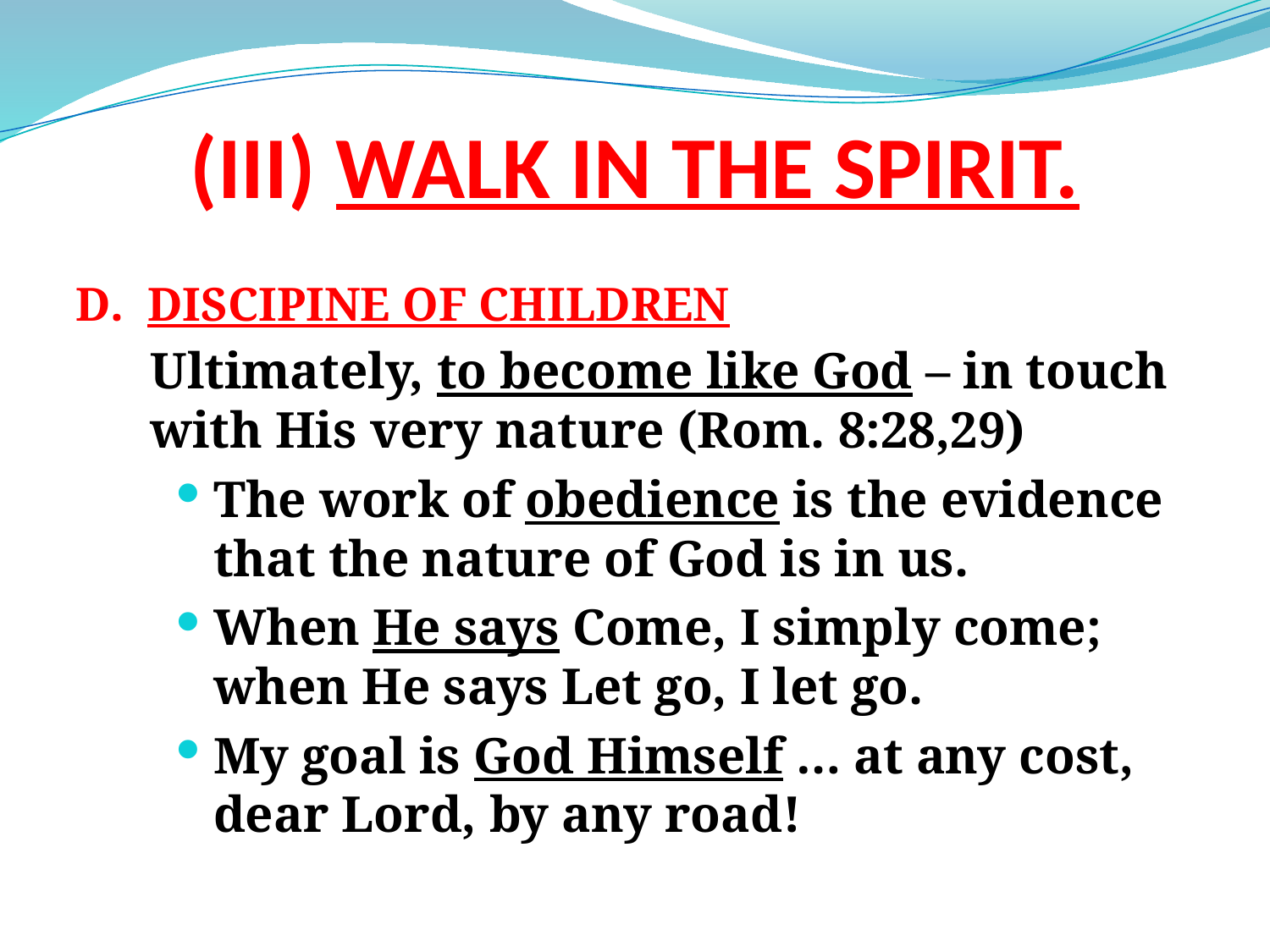

# (III) WALK IN THE SPIRIT.
D.  DISCIPINE OF CHILDREN
Ultimately, to become like God – in touch with His very nature (Rom. 8:28,29)
The work of obedience is the evidence that the nature of God is in us.
When He says Come, I simply come; when He says Let go, I let go.
My goal is God Himself … at any cost, dear Lord, by any road!